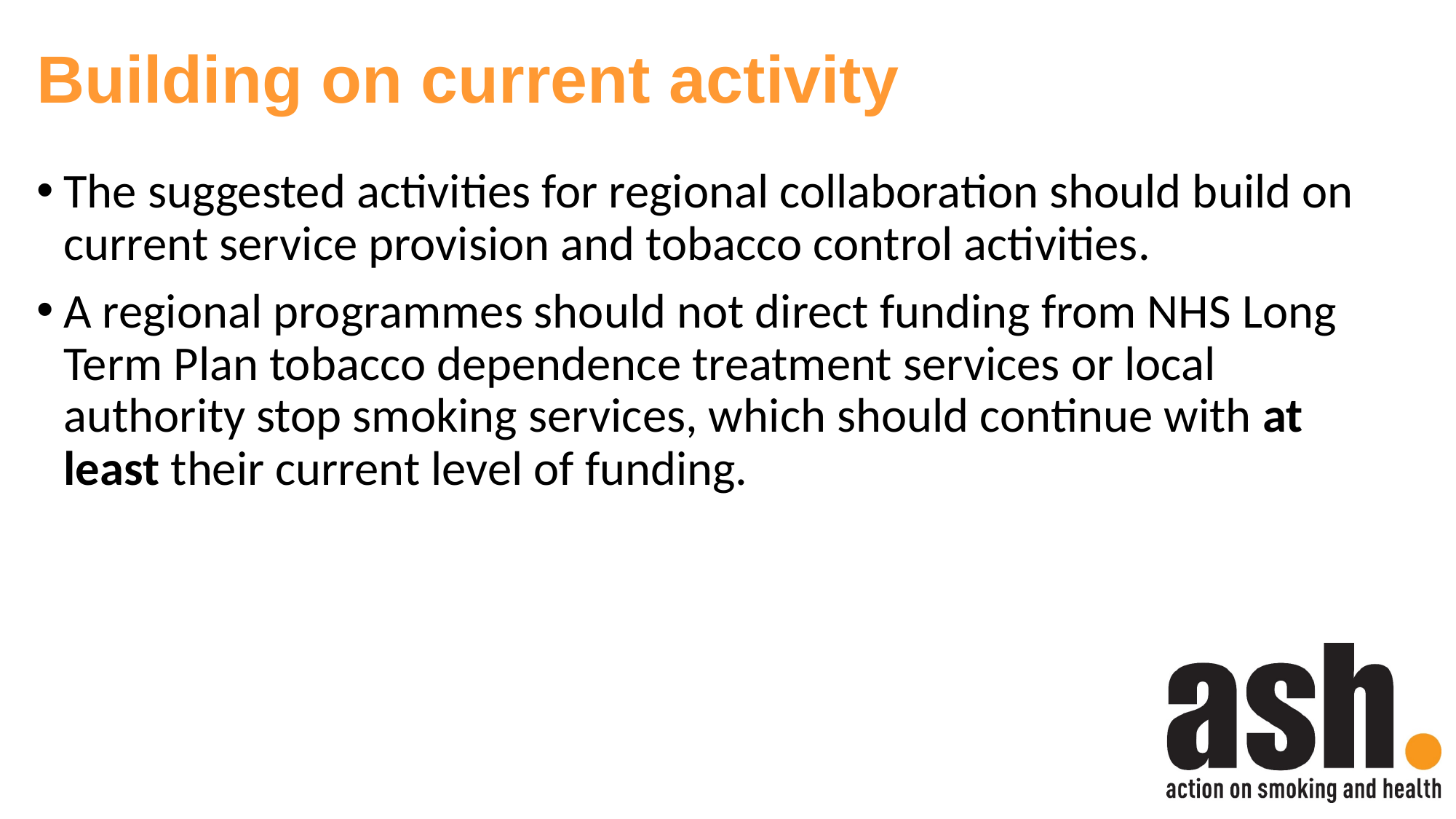

# Building on current activity
The suggested activities for regional collaboration should build on current service provision and tobacco control activities.
A regional programmes should not direct funding from NHS Long Term Plan tobacco dependence treatment services or local authority stop smoking services, which should continue with at least their current level of funding.